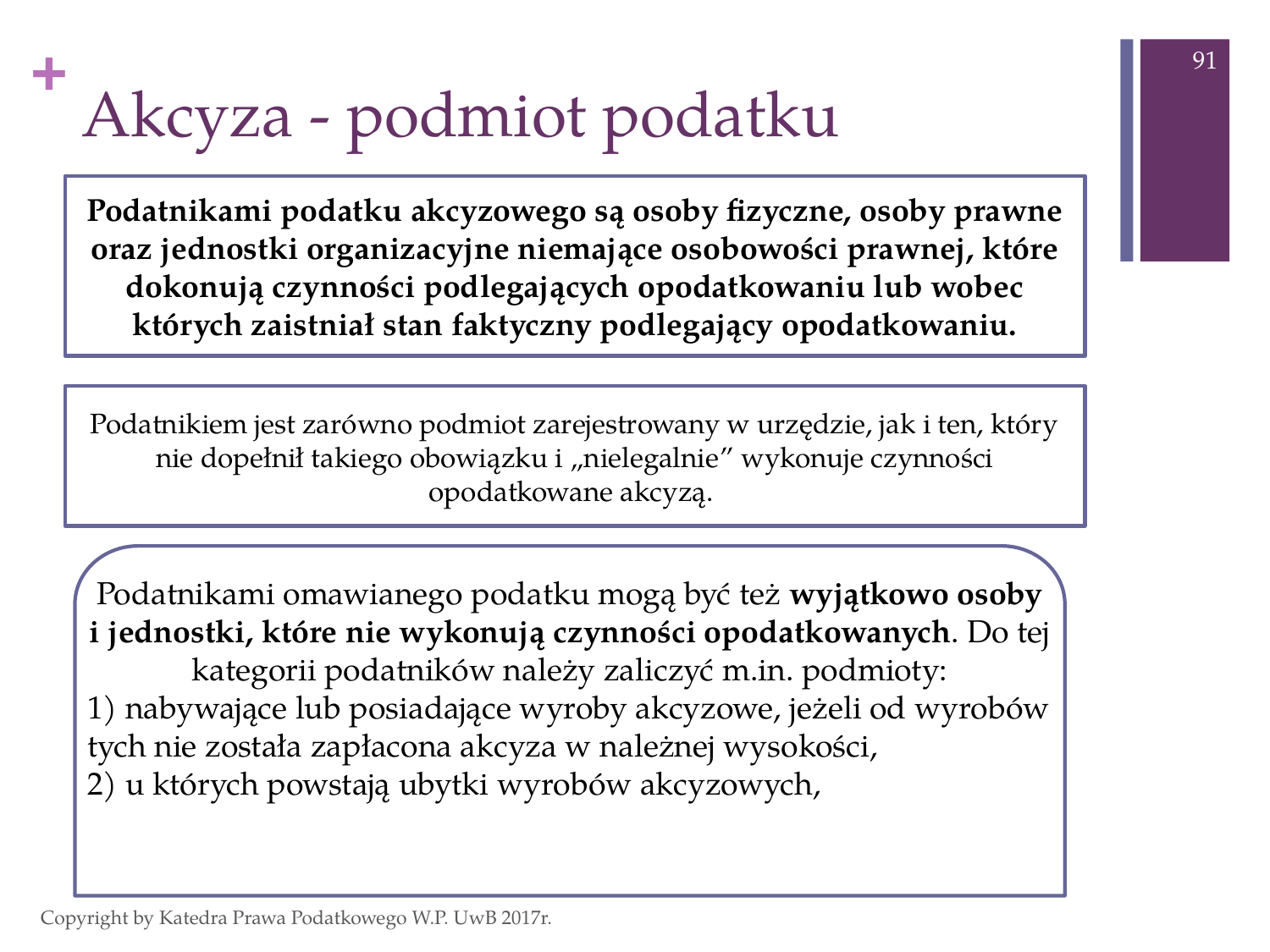

91
# Akcyza - podmiot podatku
Podatnikami podatku akcyzowego są osoby fizyczne, osoby prawne oraz jednostki organizacyjne niemające osobowości prawnej, które dokonują czynności podlegających opodatkowaniu lub wobec których zaistniał stan faktyczny podlegający opodatkowaniu.
Podatnikiem jest zarówno podmiot zarejestrowany w urzędzie, jak i ten, który nie dopełnił takiego obowiązku i „nielegalnie” wykonuje czynności opodatkowane akcyzą.
Podatnikami omawianego podatku mogą być też wyjątkowo osoby i jednostki, które nie wykonują czynności opodatkowanych. Do tej kategorii podatników należy zaliczyć m.in. podmioty:
1) nabywające lub posiadające wyroby akcyzowe, jeżeli od wyrobów tych nie została zapłacona akcyza w należnej wysokości,
2) u których powstają ubytki wyrobów akcyzowych,

Copyright by Katedra Prawa Podatkowego W.P. UwB 2017r.